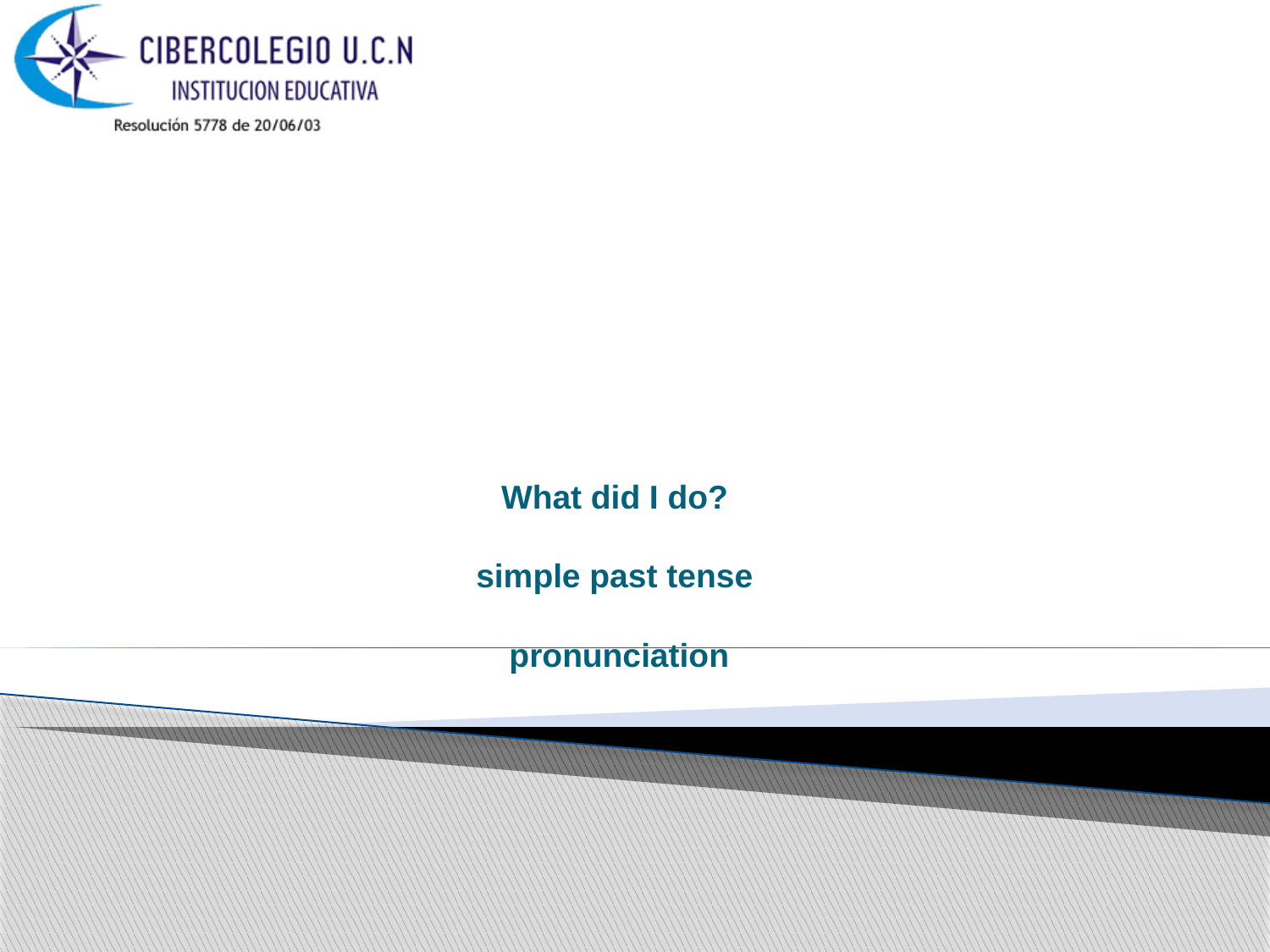

# What did I do? simple past tense pronunciation